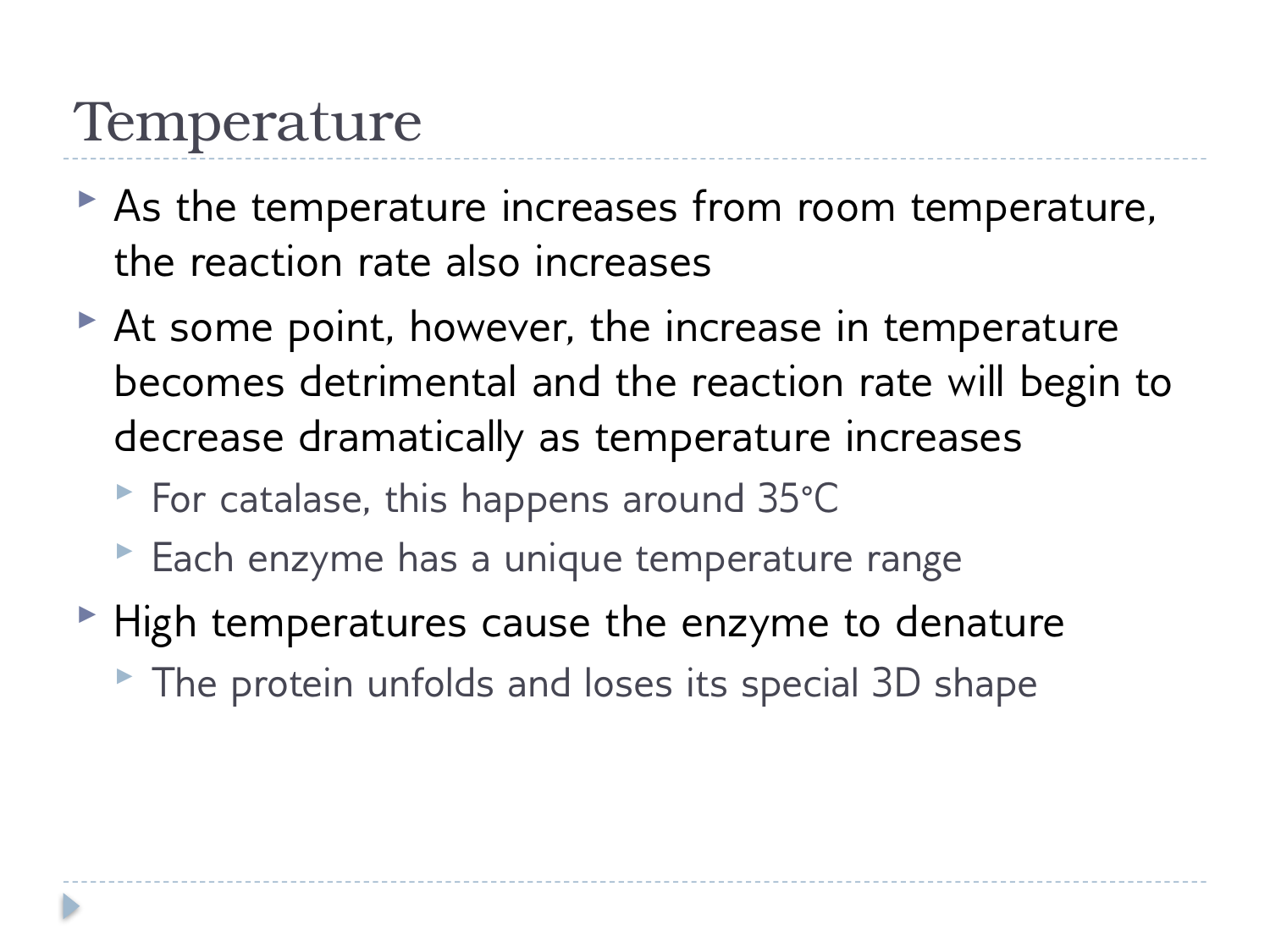

# Temperature
As the temperature increases from room temperature, the reaction rate also increases
At some point, however, the increase in temperature becomes detrimental and the reaction rate will begin to decrease dramatically as temperature increases
For catalase, this happens around 35°C
Each enzyme has a unique temperature range
High temperatures cause the enzyme to denature
The protein unfolds and loses its special 3D shape